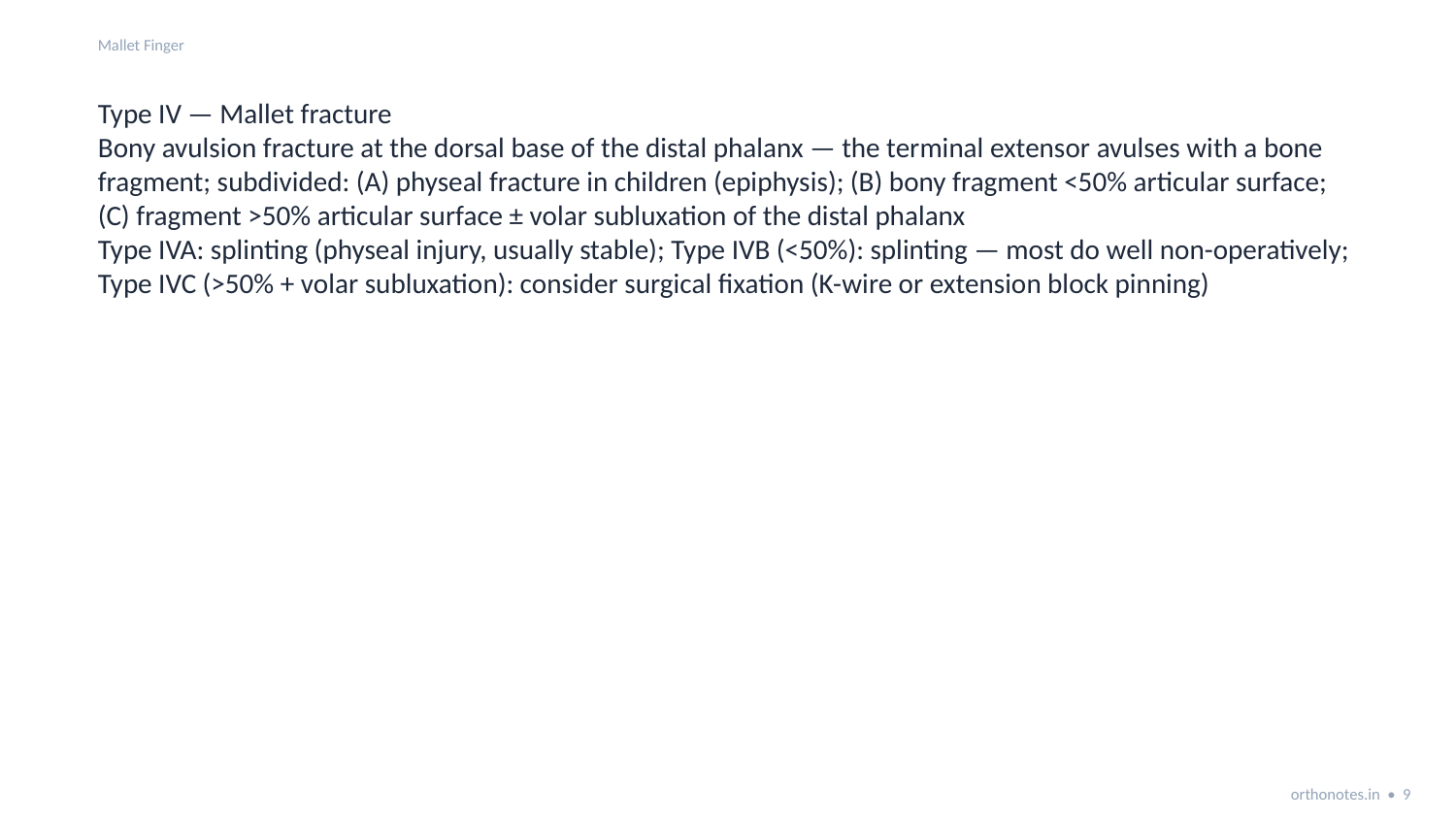

Mallet Finger
Type IV — Mallet fracture
Bony avulsion fracture at the dorsal base of the distal phalanx — the terminal extensor avulses with a bone fragment; subdivided: (A) physeal fracture in children (epiphysis); (B) bony fragment <50% articular surface; (C) fragment >50% articular surface ± volar subluxation of the distal phalanx
Type IVA: splinting (physeal injury, usually stable); Type IVB (<50%): splinting — most do well non-operatively; Type IVC (>50% + volar subluxation): consider surgical fixation (K-wire or extension block pinning)
orthonotes.in  •  9